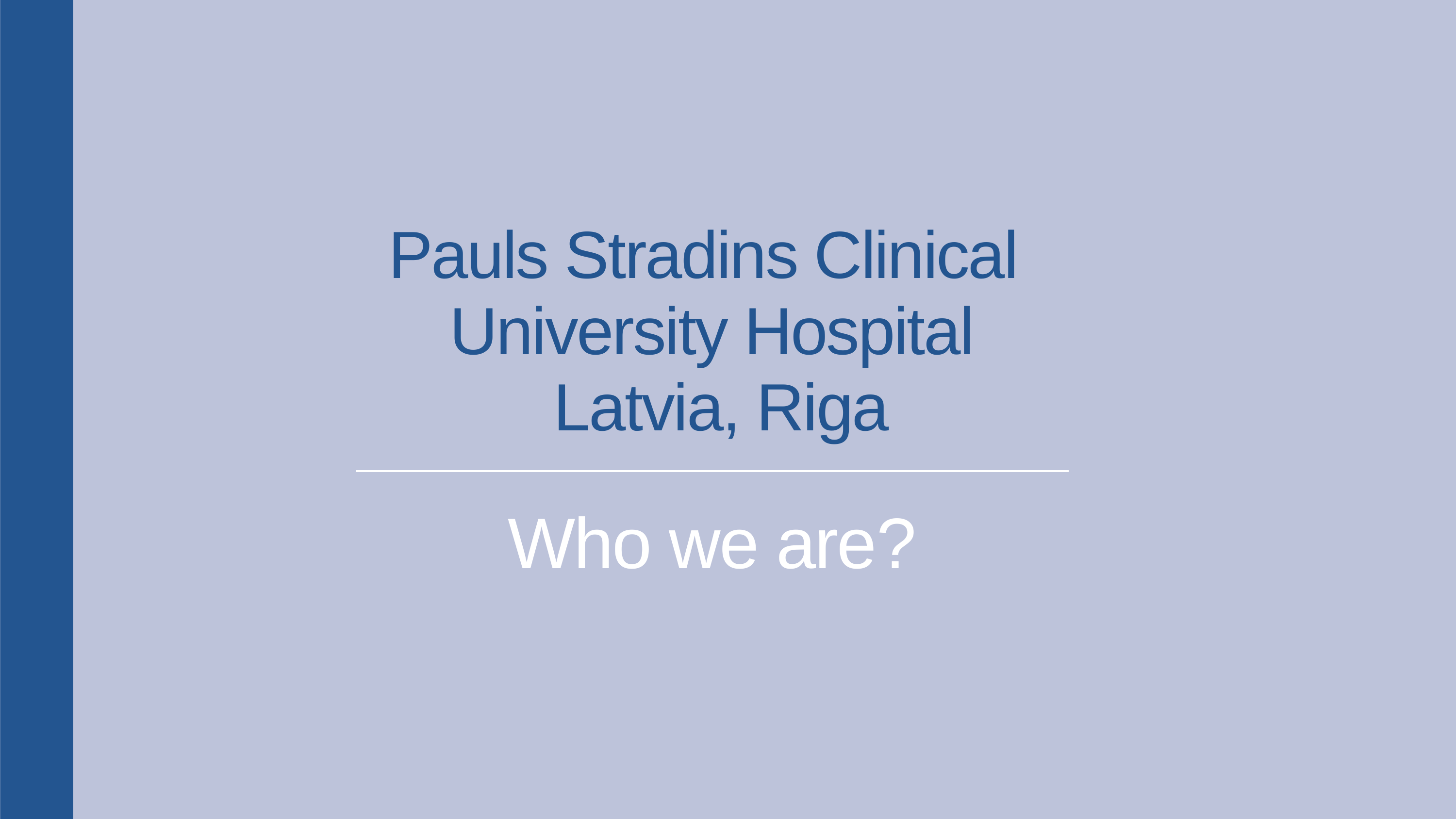

Pauls Stradins Clinical
University Hospital
 Latvia, Riga

Who we are?